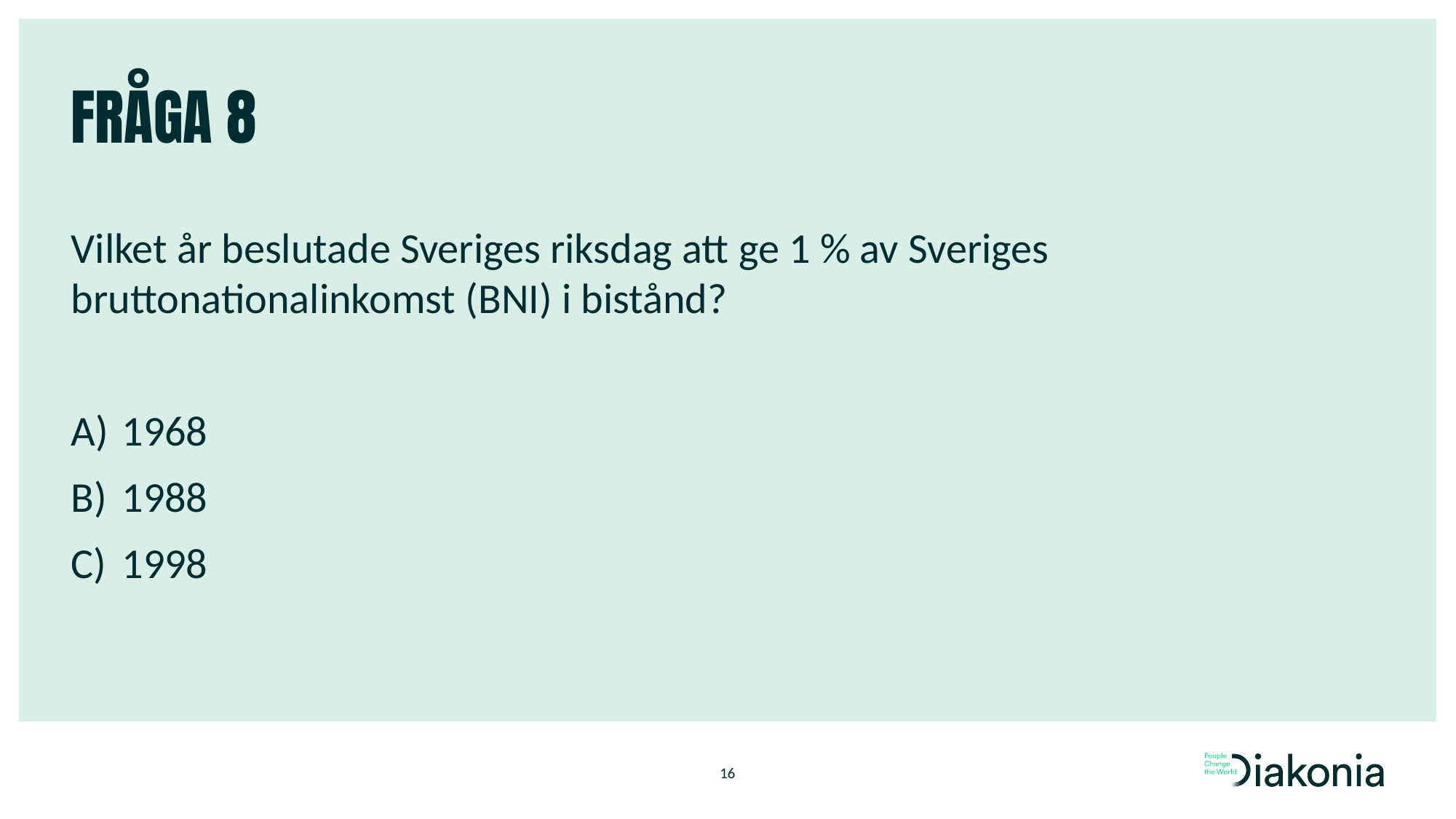

# FRÅGA 8
Vilket år beslutade Sveriges riksdag att ge 1 % av Sveriges bruttonationalinkomst (BNI) i bistånd?

 1968
 1988
 1998
16